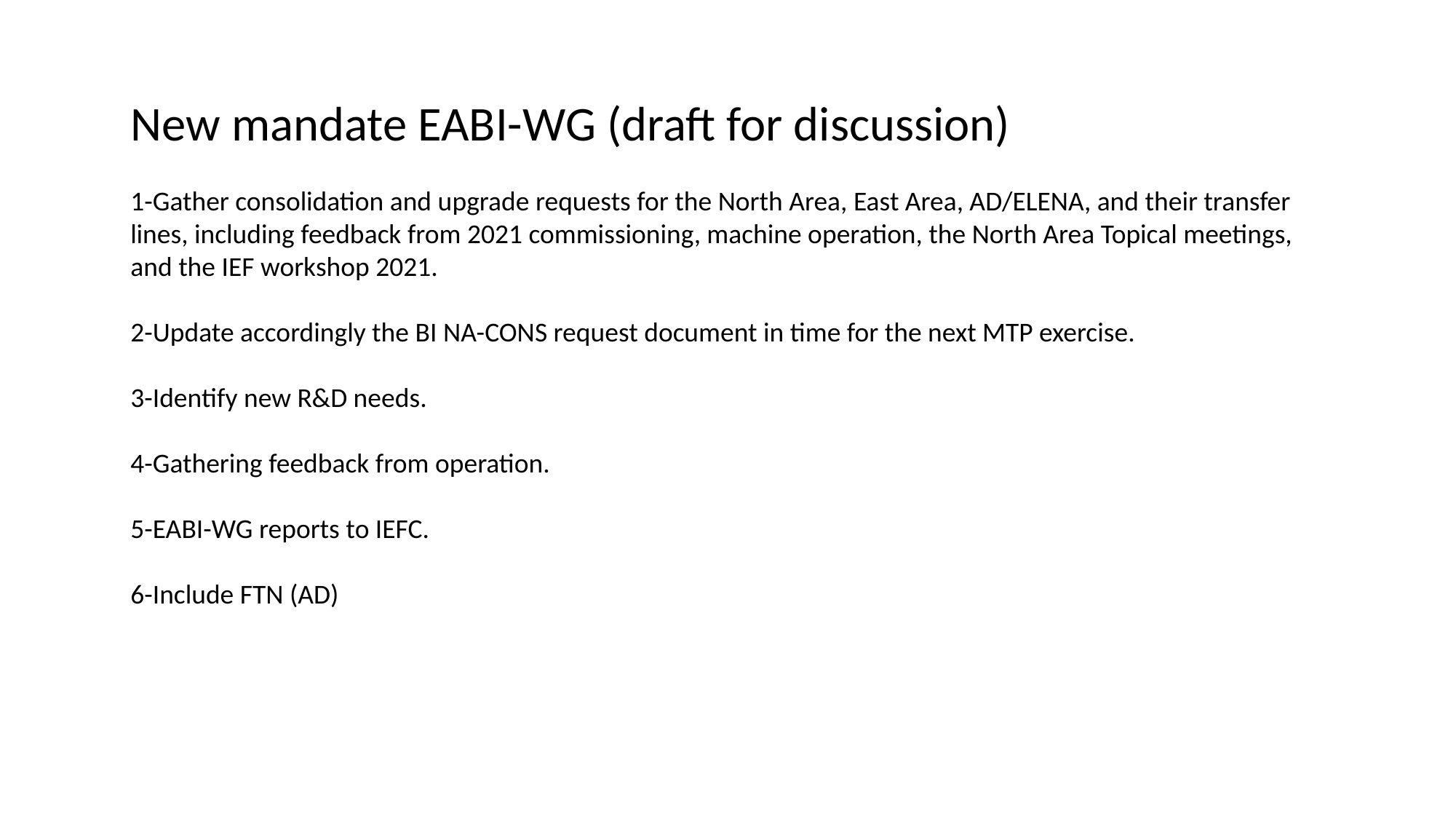

New mandate EABI-WG (draft for discussion)

1-Gather consolidation and upgrade requests for the North Area, East Area, AD/ELENA, and their transfer lines, including feedback from 2021 commissioning, machine operation, the North Area Topical meetings, and the IEF workshop 2021.
2-Update accordingly the BI NA-CONS request document in time for the next MTP exercise.
3-Identify new R&D needs.

4-Gathering feedback from operation.

5-EABI-WG reports to IEFC.

6-Include FTN (AD)